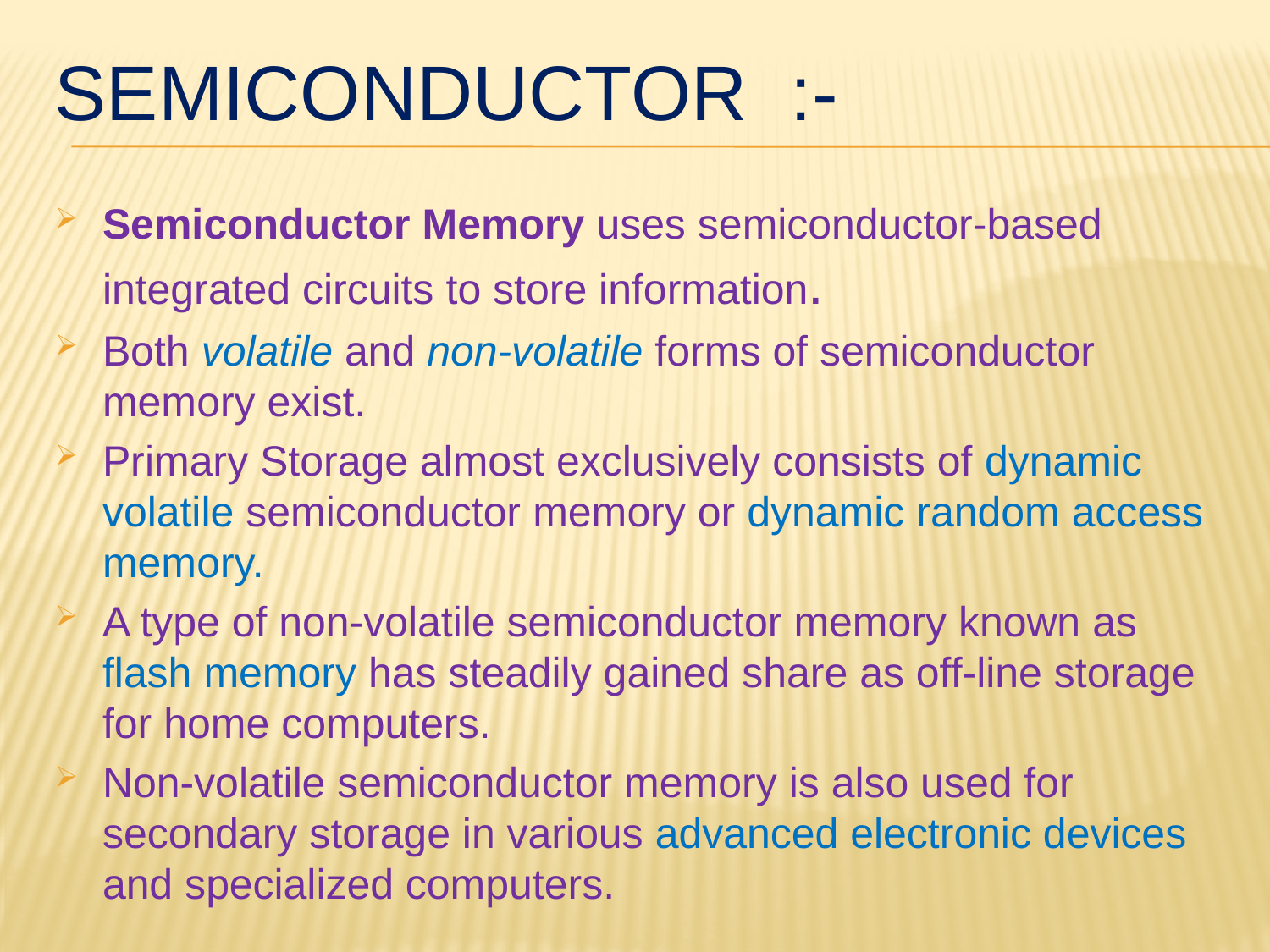

# Semiconductor  :-
Semiconductor Memory uses semiconductor-based integrated circuits to store information.
Both volatile and non-volatile forms of semiconductor memory exist.
Primary Storage almost exclusively consists of dynamic volatile semiconductor memory or dynamic random access memory.
A type of non-volatile semiconductor memory known as flash memory has steadily gained share as off-line storage for home computers.
Non-volatile semiconductor memory is also used for secondary storage in various advanced electronic devices and specialized computers.